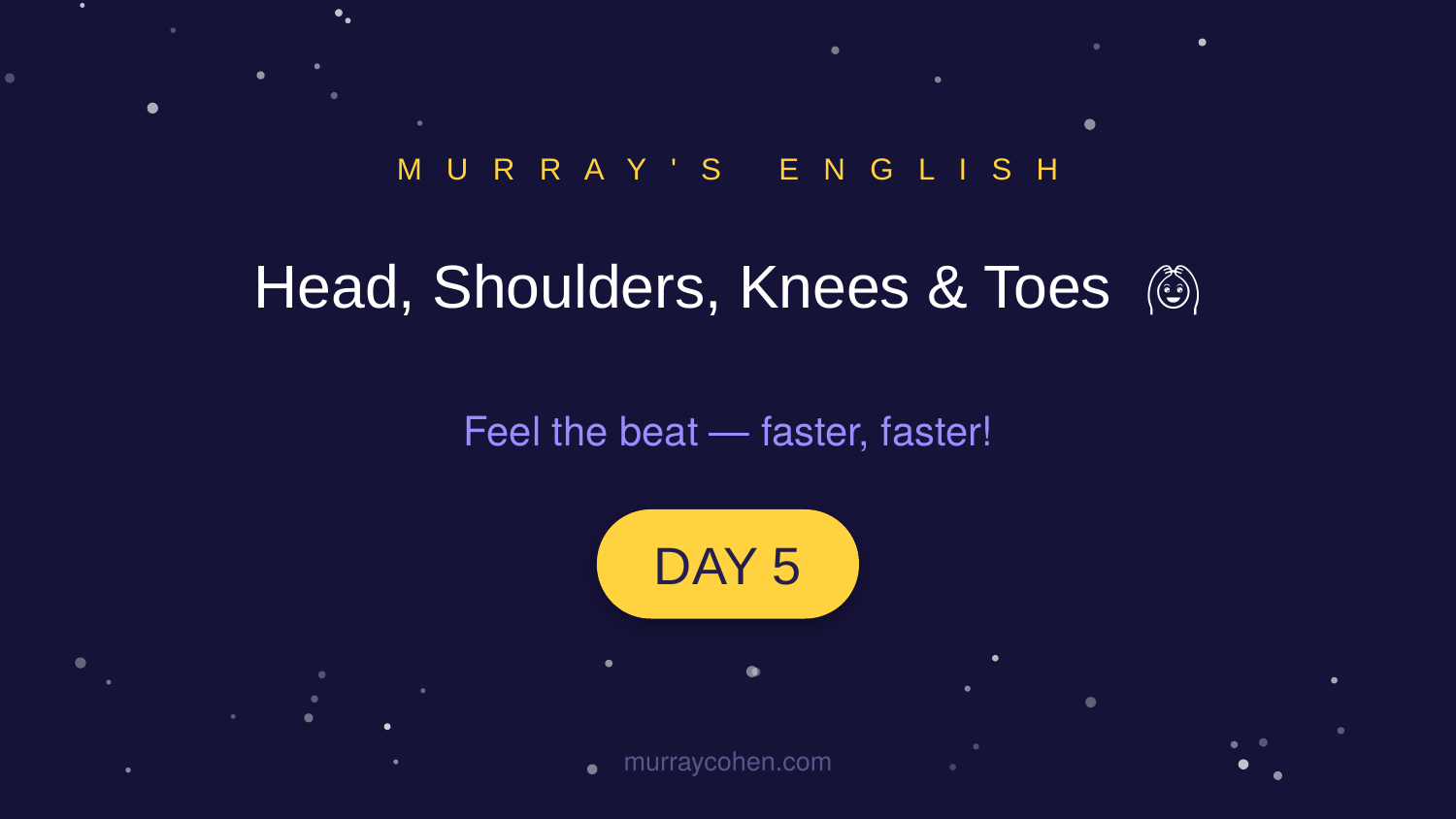

M U R R A Y ' S   E N G L I S H
Head, Shoulders, Knees & Toes  🙆
Feel the beat — faster, faster!

DAY 5

murraycohen.com